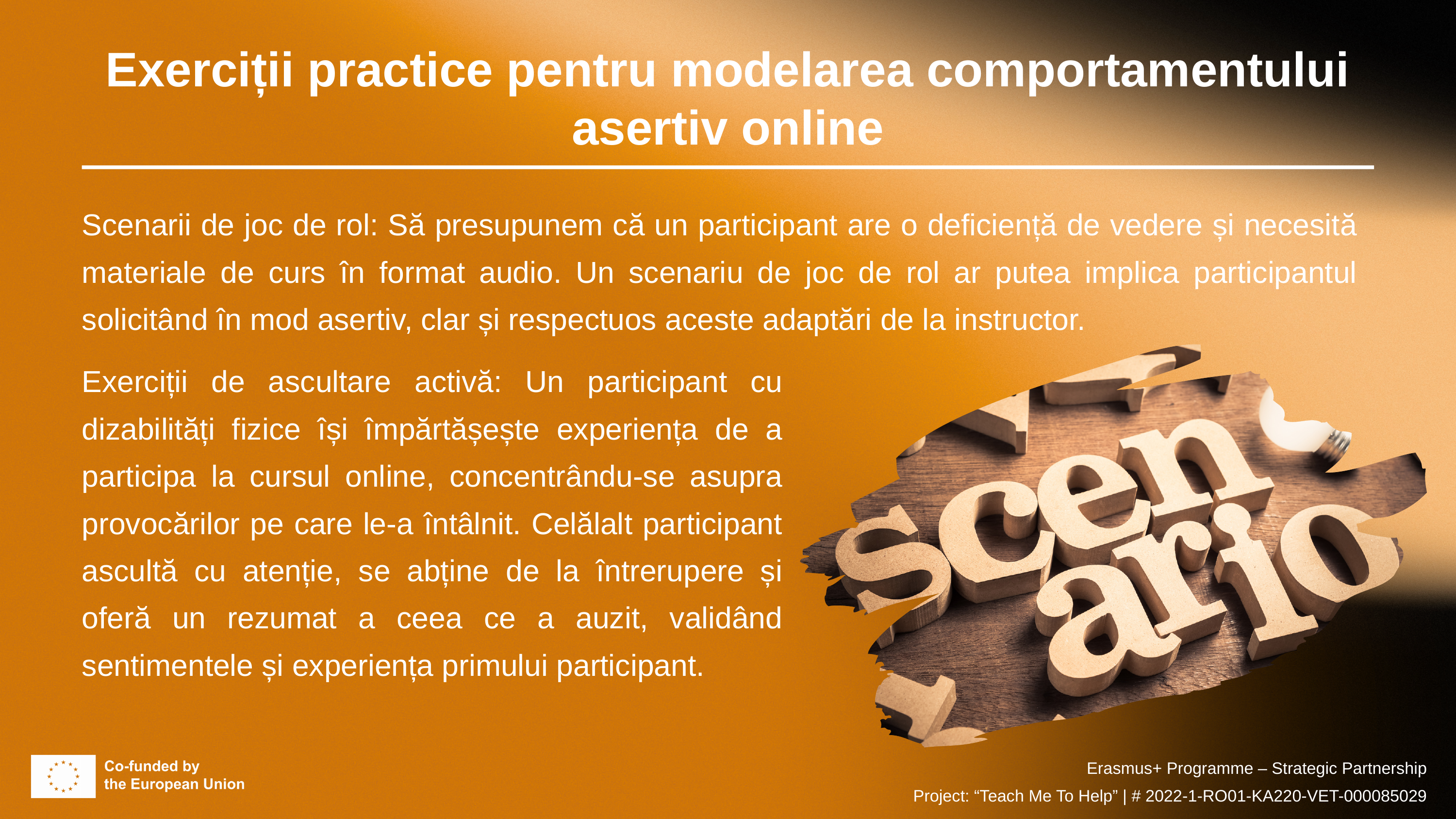

Exerciții practice pentru modelarea comportamentului asertiv online

Scenarii de joc de rol: Să presupunem că un participant are o deficiență de vedere și necesită materiale de curs în format audio. Un scenariu de joc de rol ar putea implica participantul solicitând în mod asertiv, clar și respectuos aceste adaptări de la instructor.

Exerciții de ascultare activă: Un participant cu dizabilități fizice își împărtășește experiența de a participa la cursul online, concentrându-se asupra provocărilor pe care le-a întâlnit. Celălalt participant ascultă cu atenție, se abține de la întrerupere și oferă un rezumat a ceea ce a auzit, validând sentimentele și experiența primului participant.

Erasmus+ Programme – Strategic Partnership
Project: “Teach Me To Help” | # 2022-1-RO01-KA220-VET-000085029